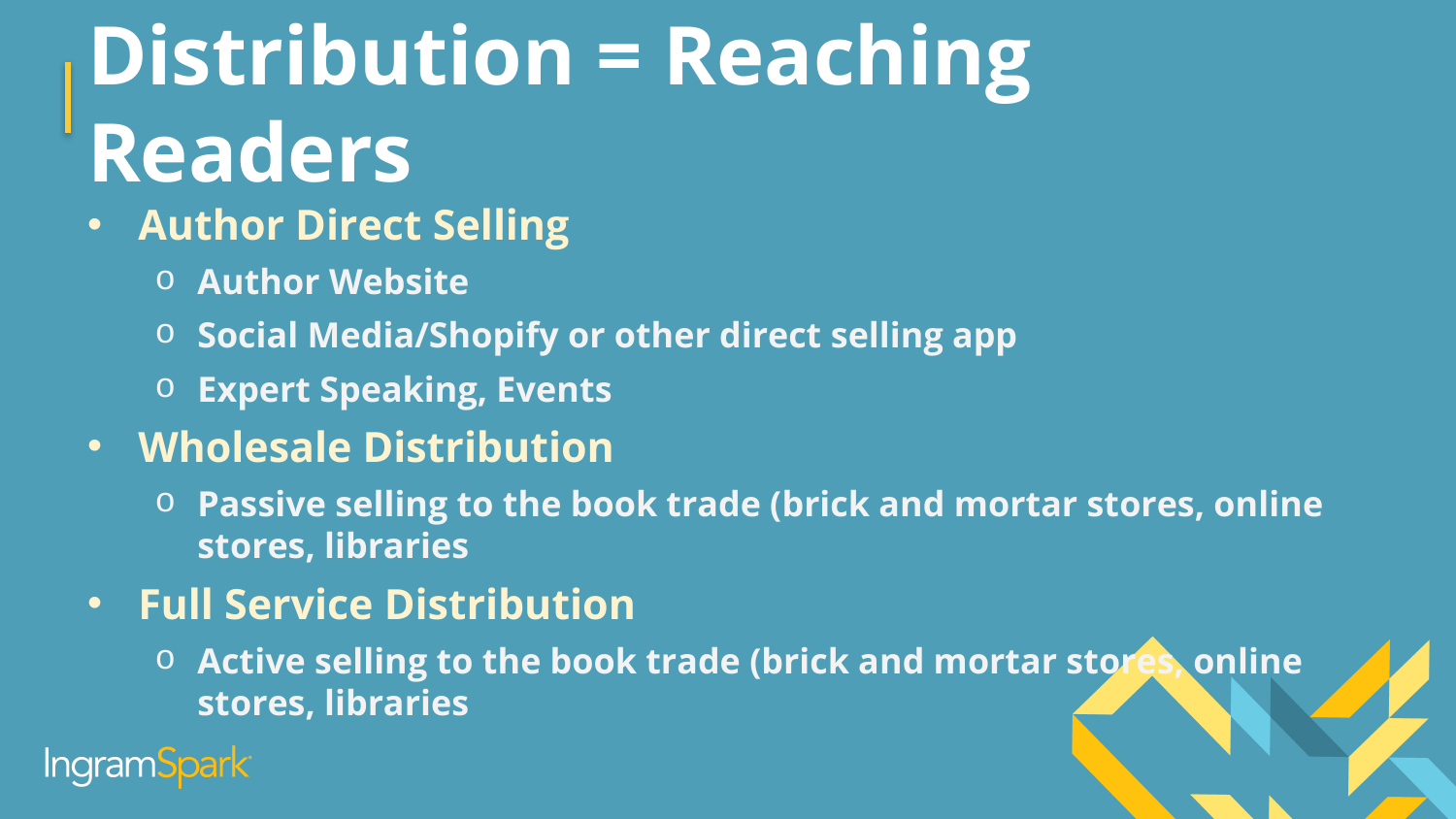

# Distribution = Reaching Readers
Author Direct Selling
Author Website
Social Media/Shopify or other direct selling app
Expert Speaking, Events
Wholesale Distribution
Passive selling to the book trade (brick and mortar stores, online stores, libraries
Full Service Distribution
Active selling to the book trade (brick and mortar stores, online stores, libraries